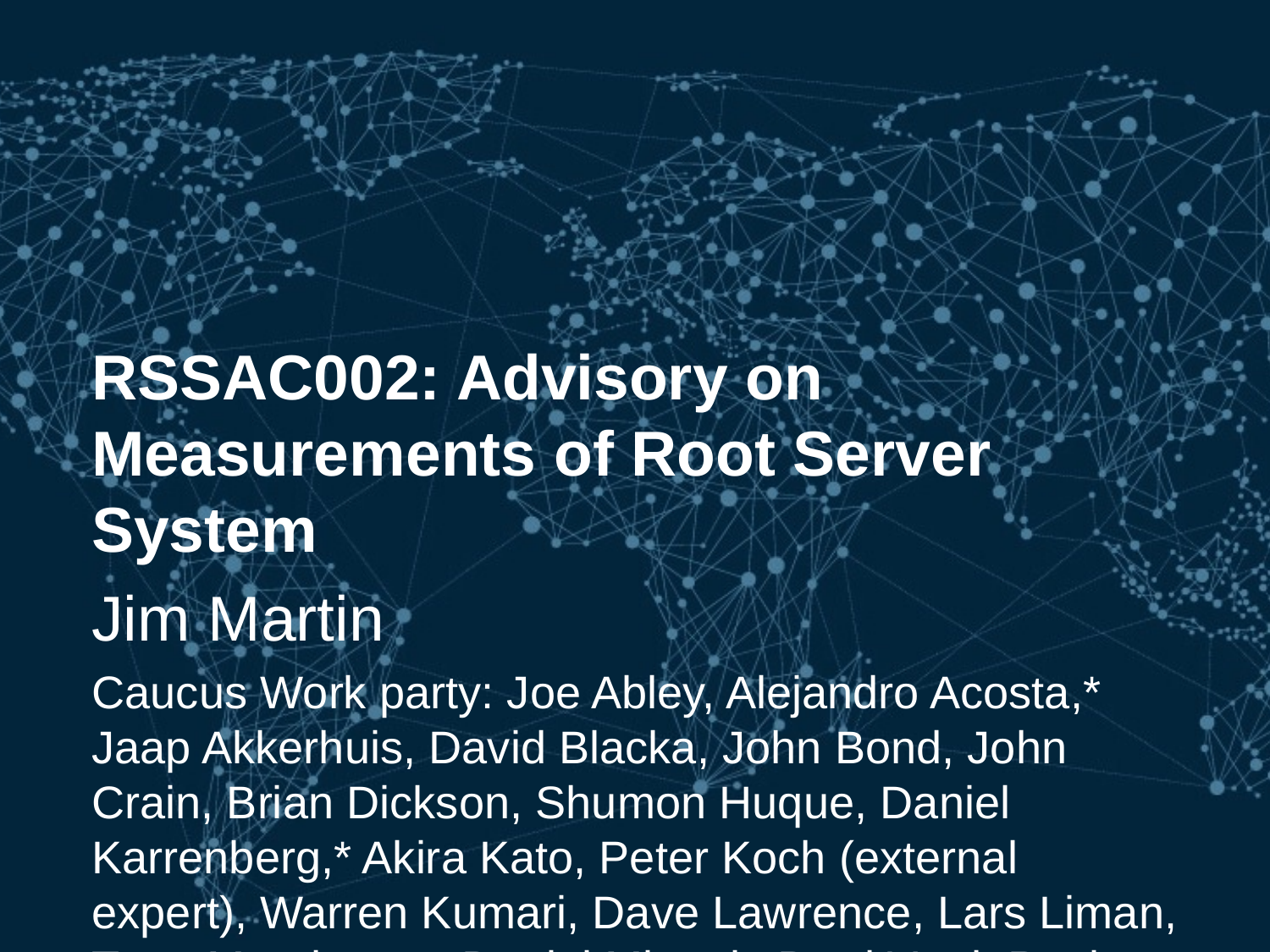

RSSAC002: Advisory on Measurements of Root Server System
Jim Martin
Caucus Work party: Joe Abley, Alejandro Acosta,* Jaap Akkerhuis, David Blacka, John Bond, John Crain, Brian Dickson, Shumon Huque, Daniel Karrenberg,* Akira Kato, Peter Koch (external expert), Warren Kumari, Dave Lawrence, Lars Liman, Terry Manderson, Daniel Migault, Brad Verd, Paul Vixie, Duane Wessels, Romeo Zwart.